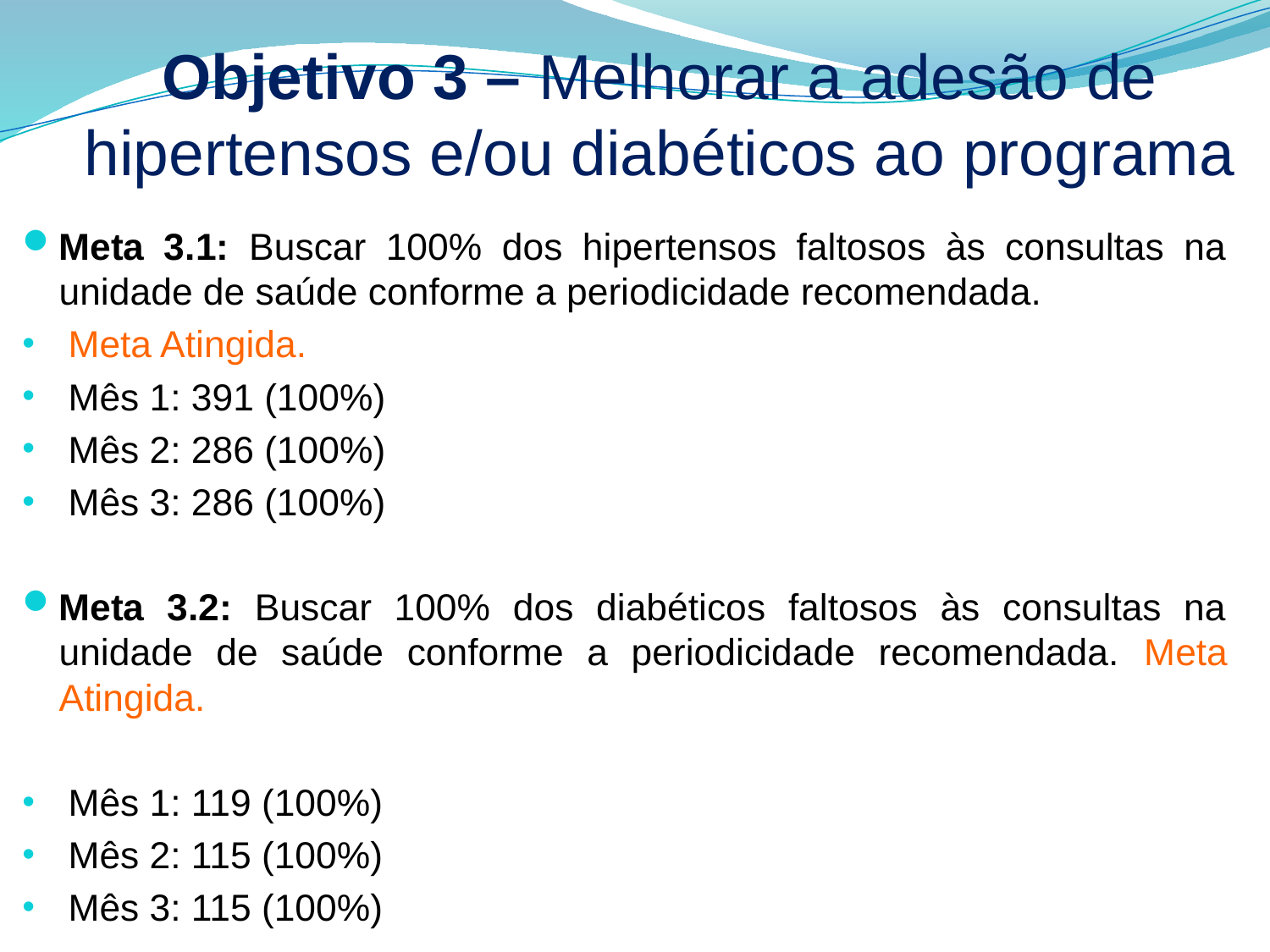

# Objetivo 3 – Melhorar a adesão de hipertensos e/ou diabéticos ao programa
Meta 3.1: Buscar 100% dos hipertensos faltosos às consultas na unidade de saúde conforme a periodicidade recomendada.
Meta Atingida.
Mês 1: 391 (100%)
Mês 2: 286 (100%)
Mês 3: 286 (100%)

Meta 3.2: Buscar 100% dos diabéticos faltosos às consultas na unidade de saúde conforme a periodicidade recomendada. Meta Atingida.

Mês 1: 119 (100%)
Mês 2: 115 (100%)
Mês 3: 115 (100%)